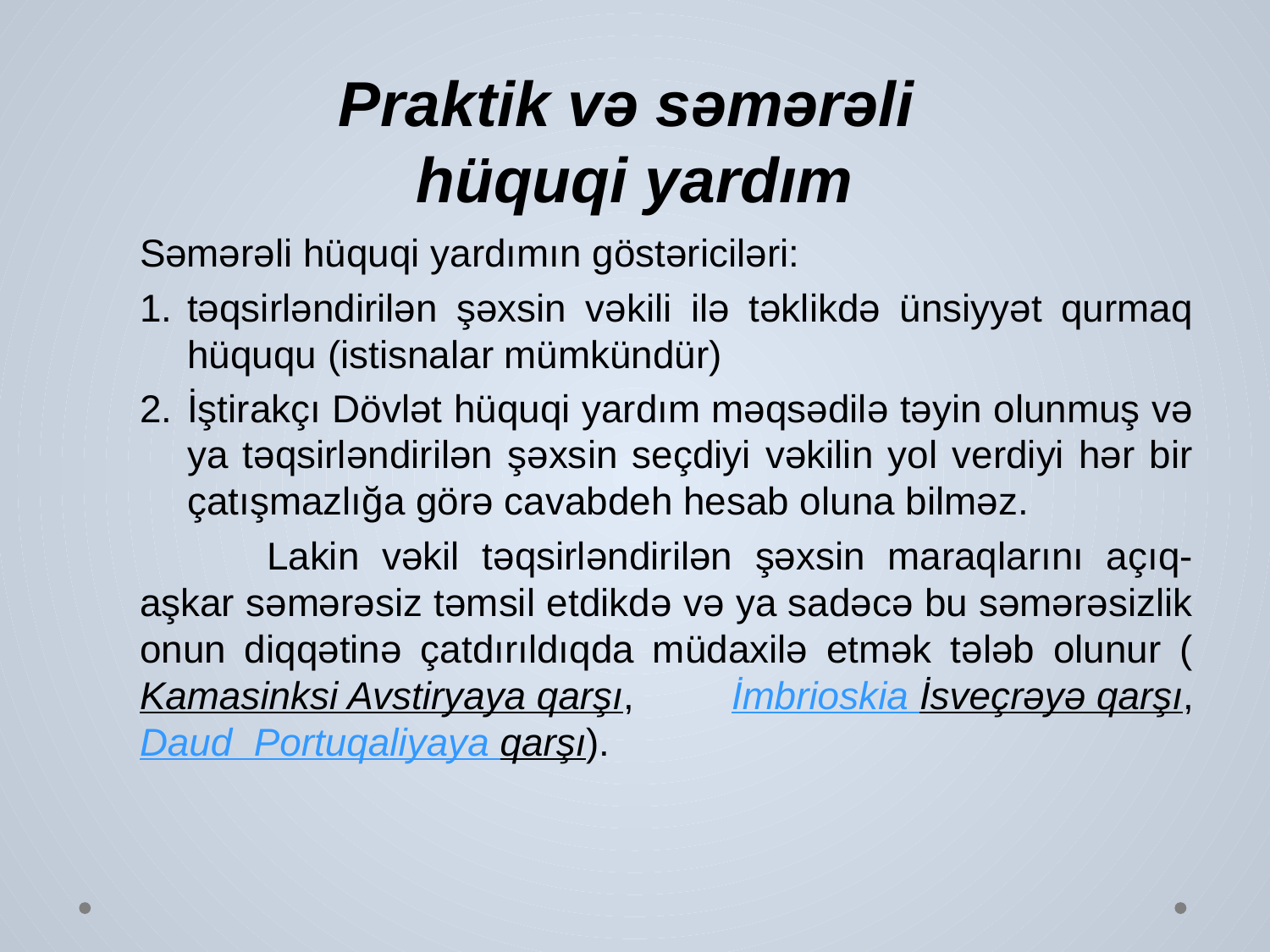

# Praktik və səmərəli hüquqi yardım
Səmərəli hüquqi yardımın göstəriciləri:
təqsirləndirilən şəxsin vəkili ilə təklikdə ünsiyyət qurmaq hüququ (istisnalar mümkündür)
İştirakçı Dövlət hüquqi yardım məqsədilə təyin olunmuş və ya təqsirləndirilən şəxsin seçdiyi vəkilin yol verdiyi hər bir çatışmazlığa görə cavabdeh hesab oluna bilməz.
	Lakin vəkil təqsirləndirilən şəxsin maraqlarını açıq-aşkar səmərəsiz təmsil etdikdə və ya sadəcə bu səmərəsizlik onun diqqətinə çatdırıldıqda müdaxilə etmək tələb olunur (Kamasinksi Avstiryaya qarşı, İmbrioskia İsveçrəyə qarşı, Daud  Portuqaliyaya qarşı).